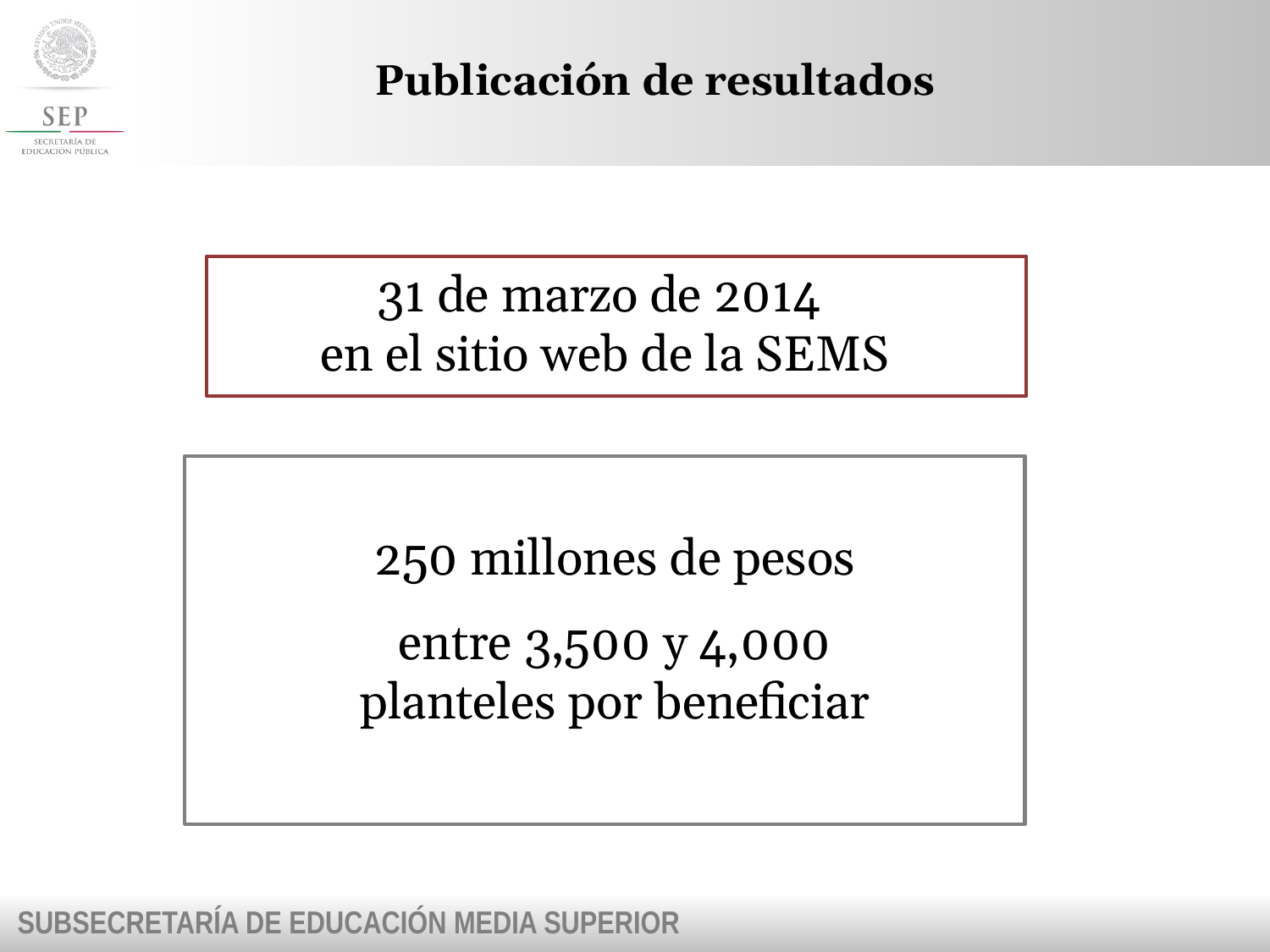

# Publicación de resultados

31 de marzo de 2014
en el sitio web de la SEMS

250 millones de pesos

entre 3,500 y 4,000 planteles por beneficiar